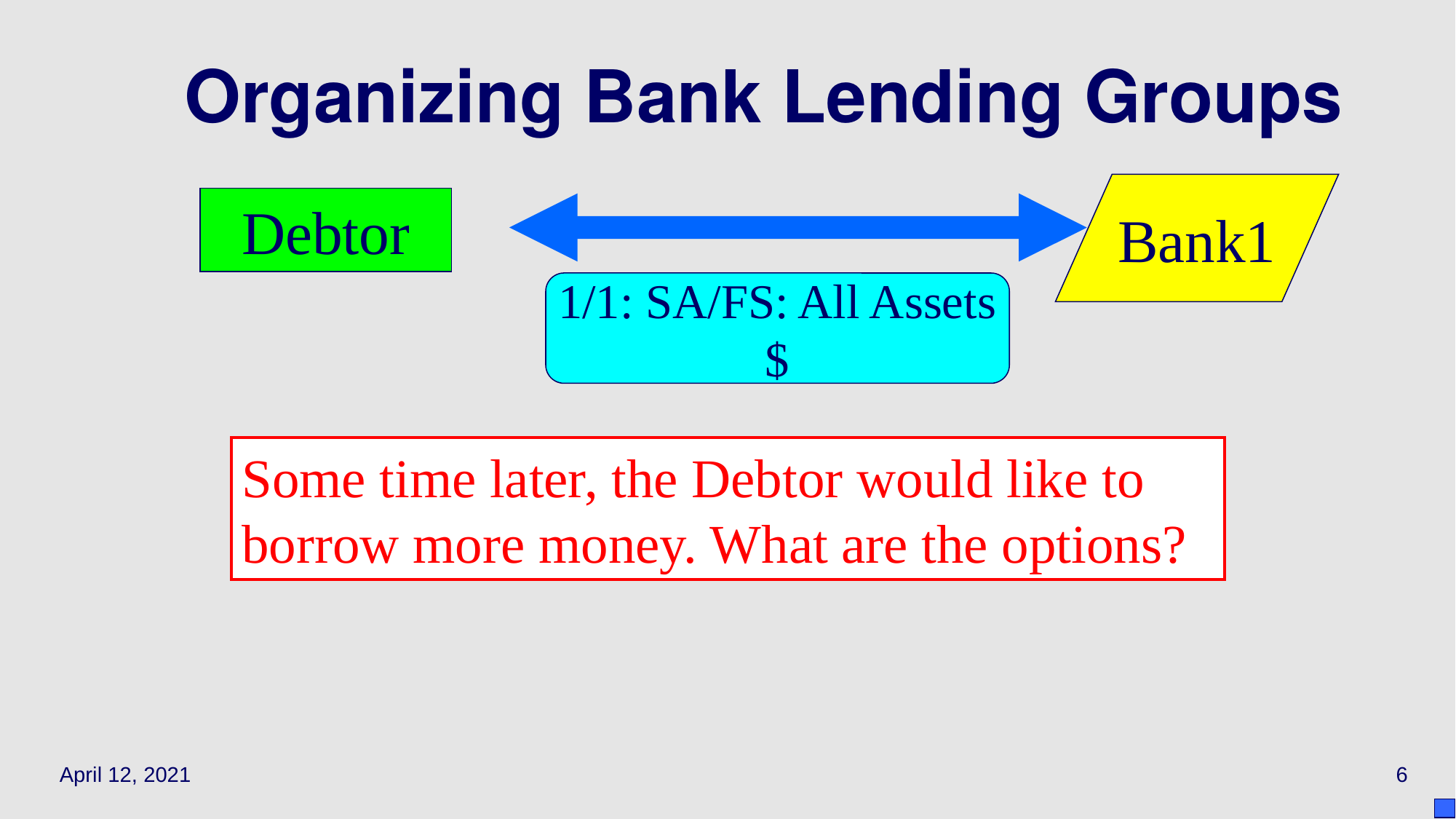

# Organizing Bank Lending Groups
Bank1
Debtor

1/1: SA/FS: All Assets
$
Some time later, the Debtor would like to borrow more money. What are the options?
April 12, 2021
6